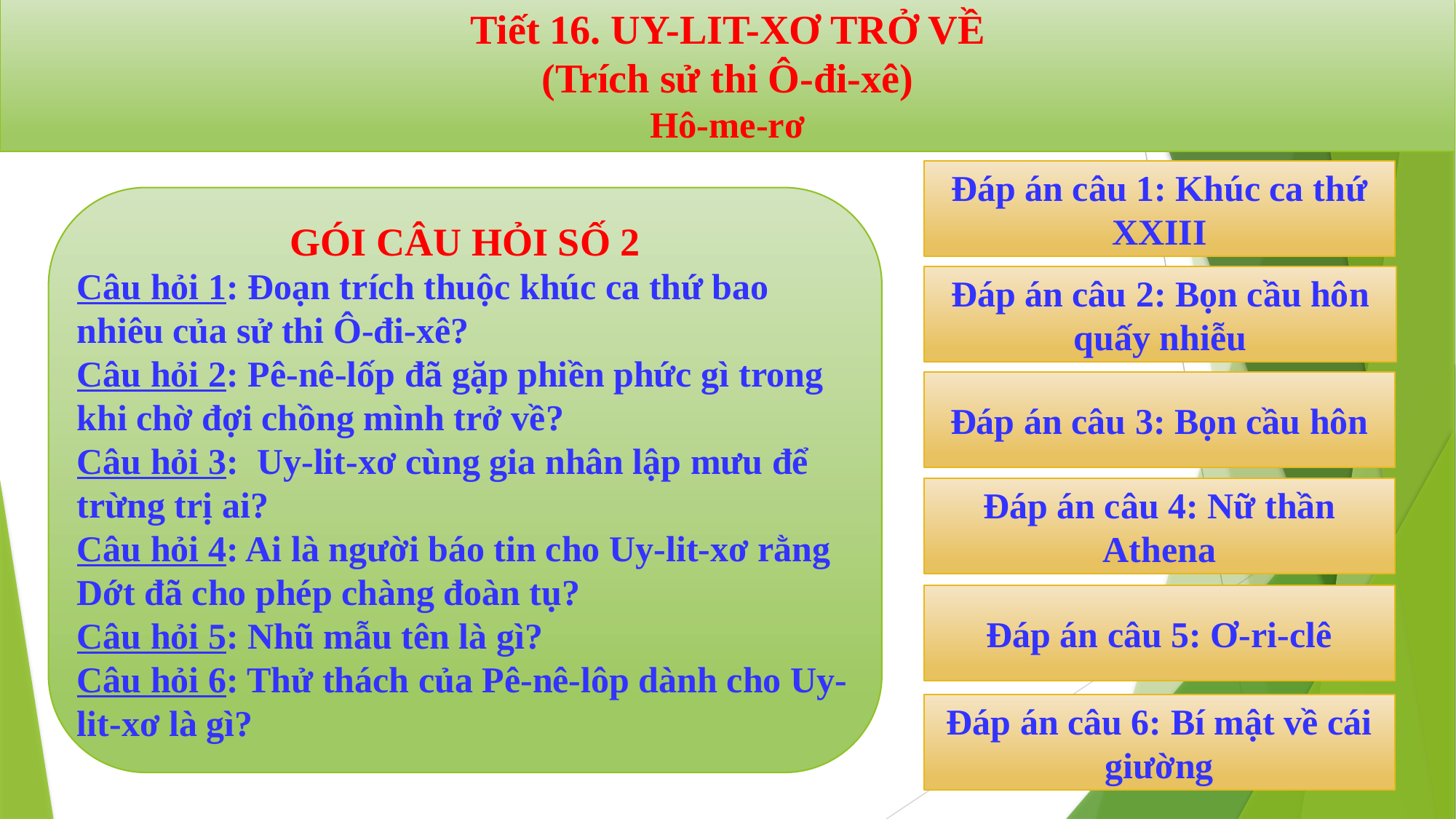

# Tiết 16. UY-LIT-XƠ TRỞ VỀ (Trích sử thi Ô-đi-xê) Hô-me-rơ
Đáp án câu 1: Khúc ca thứ XXIII
GÓI CÂU HỎI SỐ 2
Câu hỏi 1: Đoạn trích thuộc khúc ca thứ bao nhiêu của sử thi Ô-đi-xê?
Câu hỏi 2: Pê-nê-lốp đã gặp phiền phức gì trong khi chờ đợi chồng mình trở về?
Câu hỏi 3:  Uy-lit-xơ cùng gia nhân lập mưu để trừng trị ai?
Câu hỏi 4: Ai là người báo tin cho Uy-lit-xơ rằng Dớt đã cho phép chàng đoàn tụ?
Câu hỏi 5: Nhũ mẫu tên là gì?
Câu hỏi 6: Thử thách của Pê-nê-lôp dành cho Uy-lit-xơ là gì?
Đáp án câu 2: Bọn cầu hôn quấy nhiễu
Đáp án câu 3: Bọn cầu hôn
Đáp án câu 4: Nữ thần Athena
Đáp án câu 5: Ơ-ri-clê
Đáp án câu 6: Bí mật về cái giường